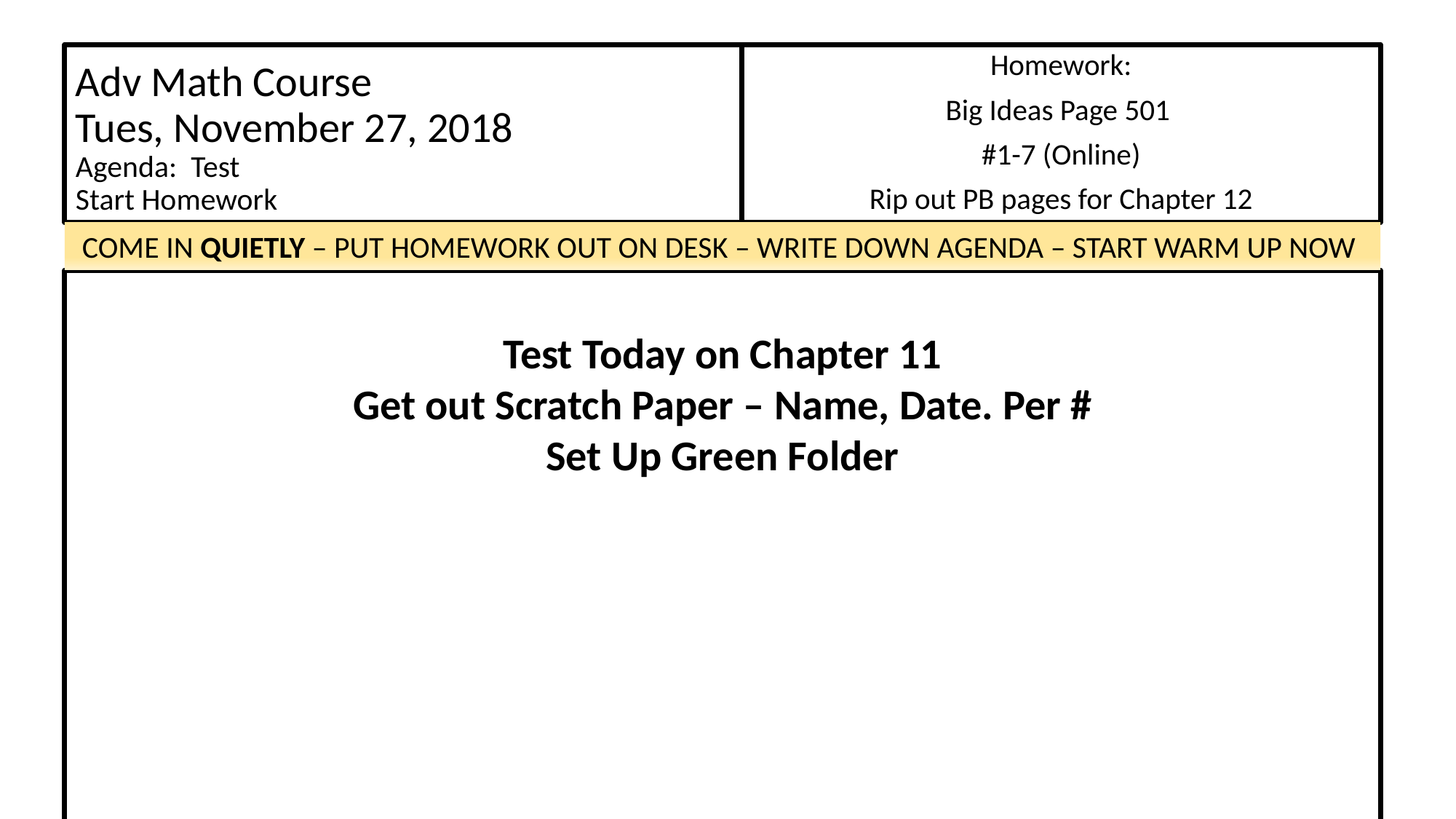

# Adv Math Course Tues, November 27, 2018 Agenda:  Test  Start Homework
Homework:
Big Ideas Page 501
#1-7 (Online)
Rip out PB pages for Chapter 12
COME IN QUIETLY – PUT HOMEWORK OUT ON DESK – WRITE DOWN AGENDA – START WARM UP NOW

Test Today on Chapter 11
Get out Scratch Paper – Name, Date. Per #
Set Up Green Folder